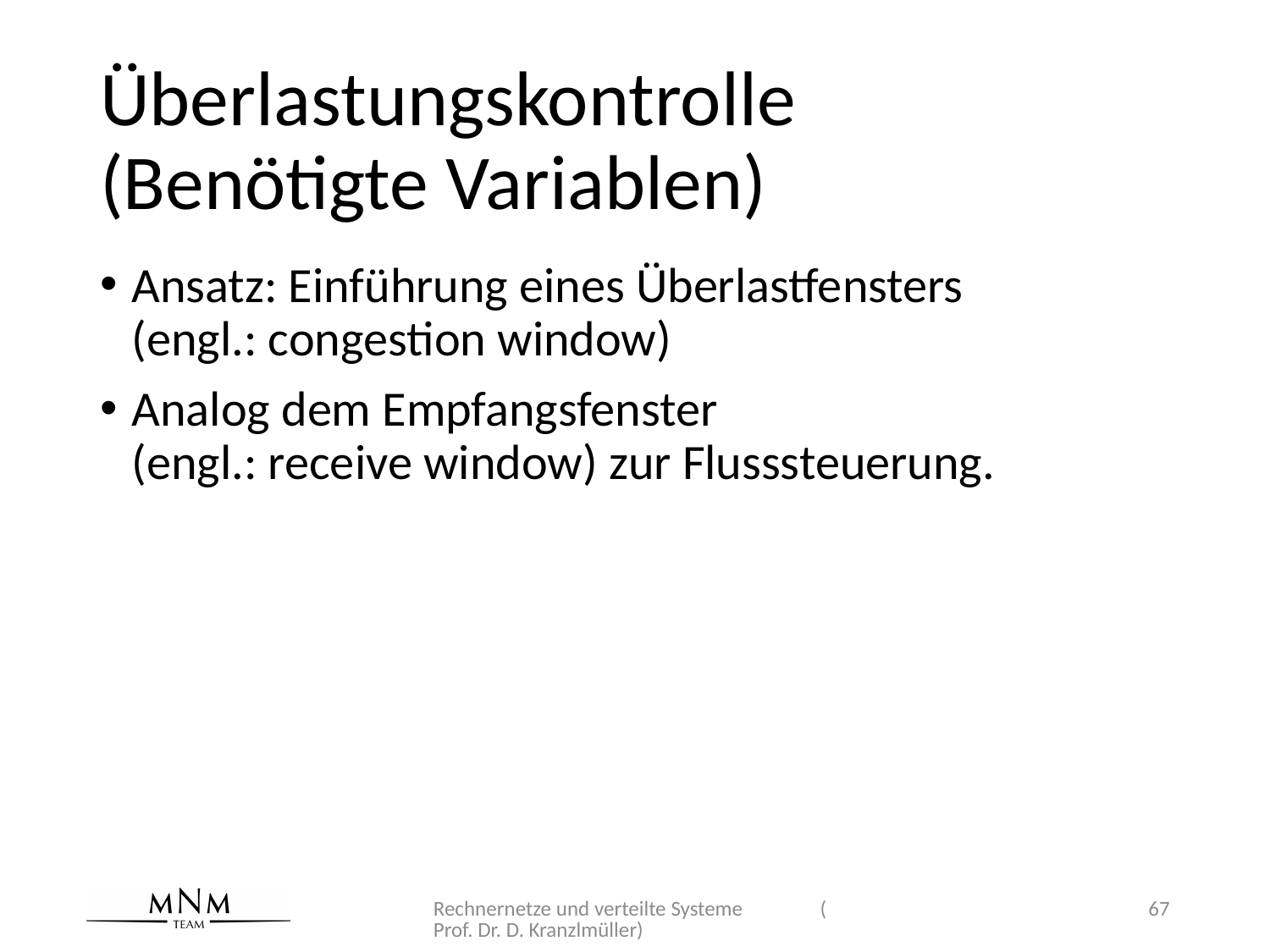

# Überlastungskontrolle (Benötigte Variablen)
Ansatz: Einführung eines Überlastfensters
(engl.: congestion window)
Analog dem Empfangsfenster
(engl.: receive window) zur Flusssteuerung.
Rechnernetze und verteilte Systeme                (Prof. Dr. D. Kranzlmüller)
67